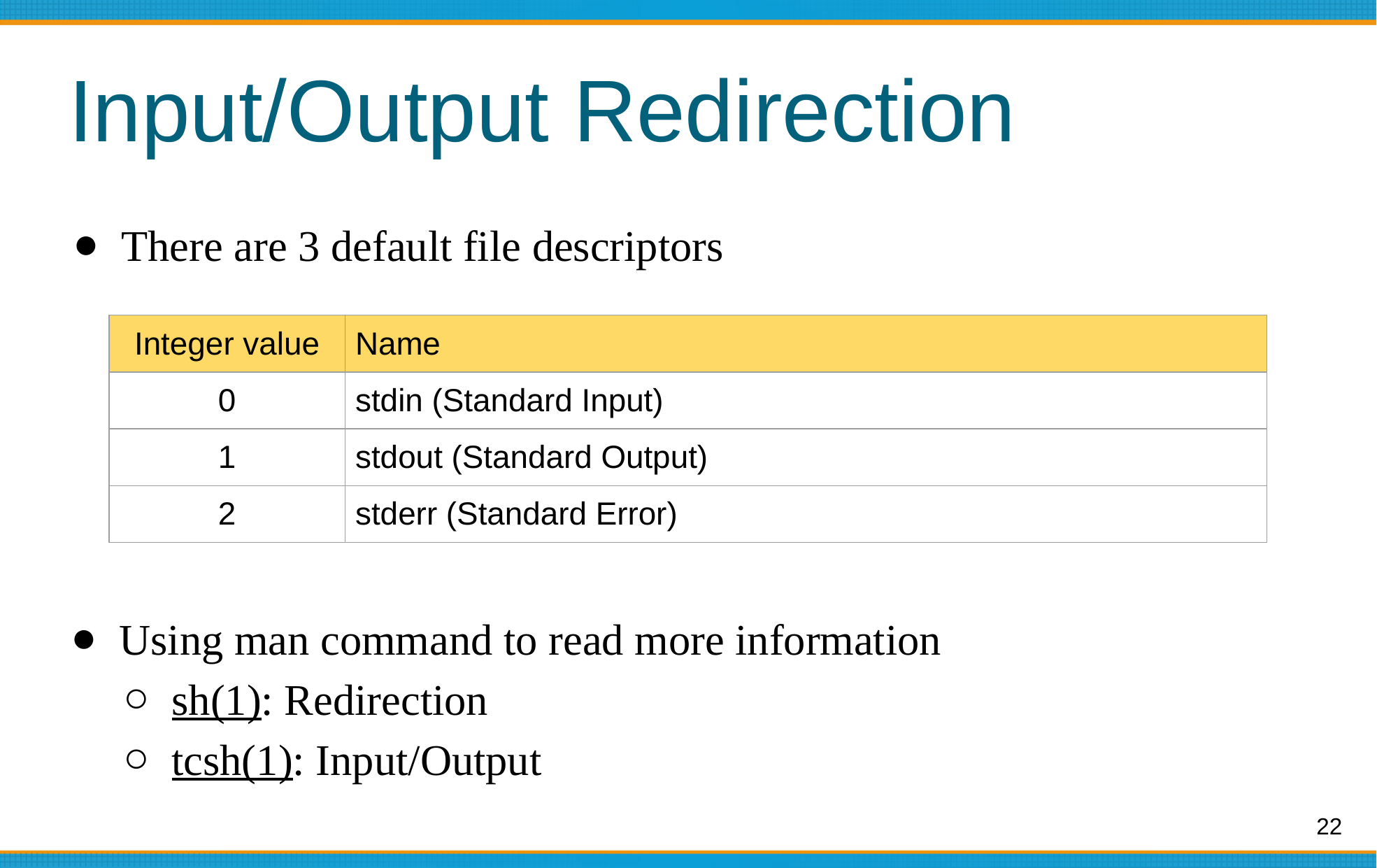

# Input/Output Redirection
There are 3 default file descriptors

| Integer value | Name |
| --- | --- |
| 0 | stdin (Standard Input) |
| 1 | stdout (Standard Output) |
| 2 | stderr (Standard Error) |
Using man command to read more information
sh(1): Redirection
tcsh(1): Input/Output

22